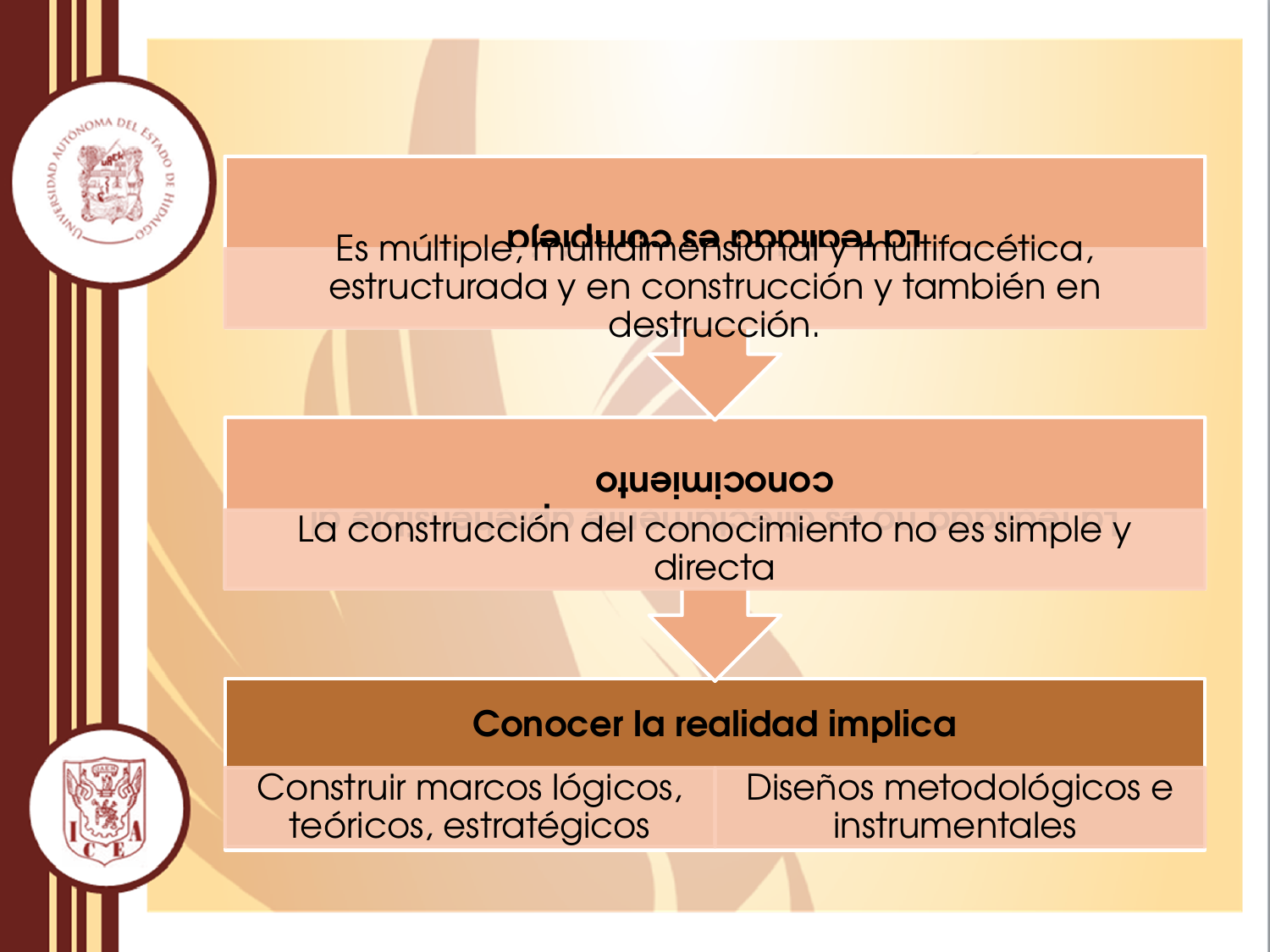

Conocer la realidad implica
Construir marcos lógicos, teóricos, estratégicos
Diseños metodológicos e instrumentales
La realidad no es directamente aprehensible al conocimiento
La construcción del conocimiento no es simple y directa
La realidad es compleja
Es múltiple, multidimensional y multifacética, estructurada y en construcción y también en destrucción.